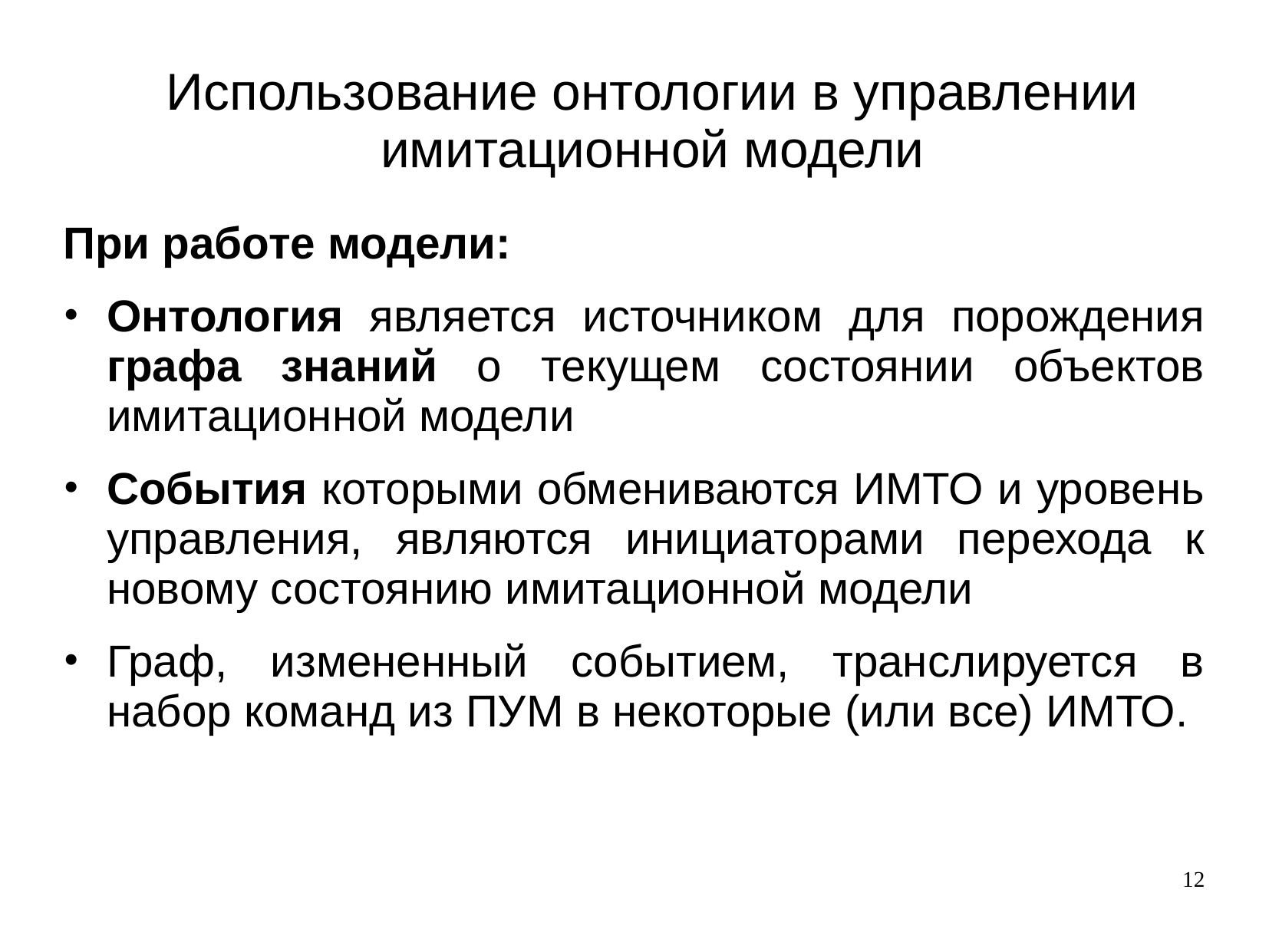

Использование онтологии в управлении имитационной модели
При работе модели:
Онтология является источником для порождения графа знаний о текущем состоянии объектов имитационной модели
События которыми обмениваются ИМТО и уровень управления, являются инициаторами перехода к новому состоянию имитационной модели
Граф, измененный событием, транслируется в набор команд из ПУМ в некоторые (или все) ИМТО.

12